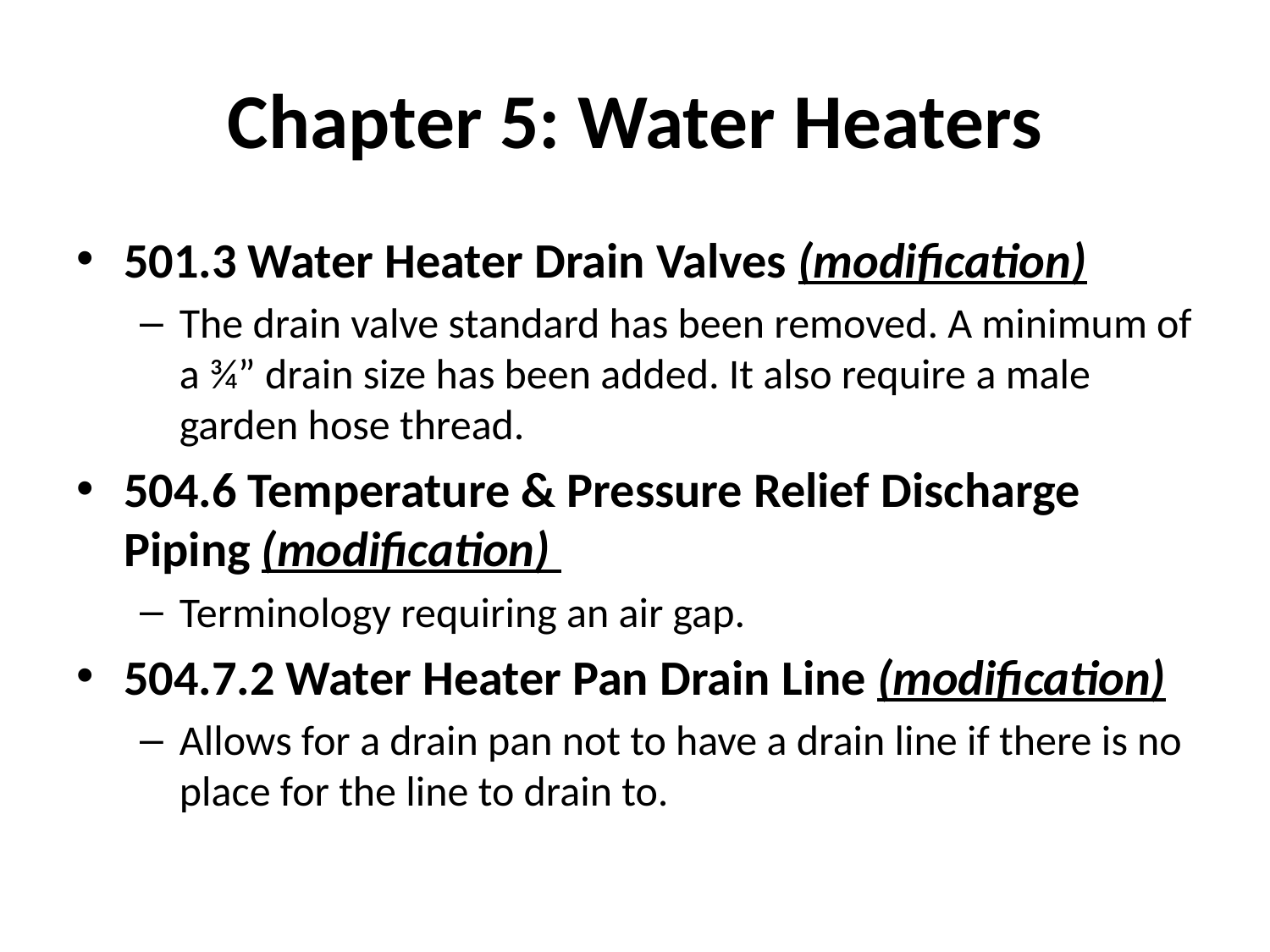

# Chapter 5: Water Heaters
501.3 Water Heater Drain Valves (modification)
The drain valve standard has been removed. A minimum of a ¾” drain size has been added. It also require a male garden hose thread.
504.6 Temperature & Pressure Relief Discharge Piping (modification)
Terminology requiring an air gap.
504.7.2 Water Heater Pan Drain Line (modification)
Allows for a drain pan not to have a drain line if there is no place for the line to drain to.